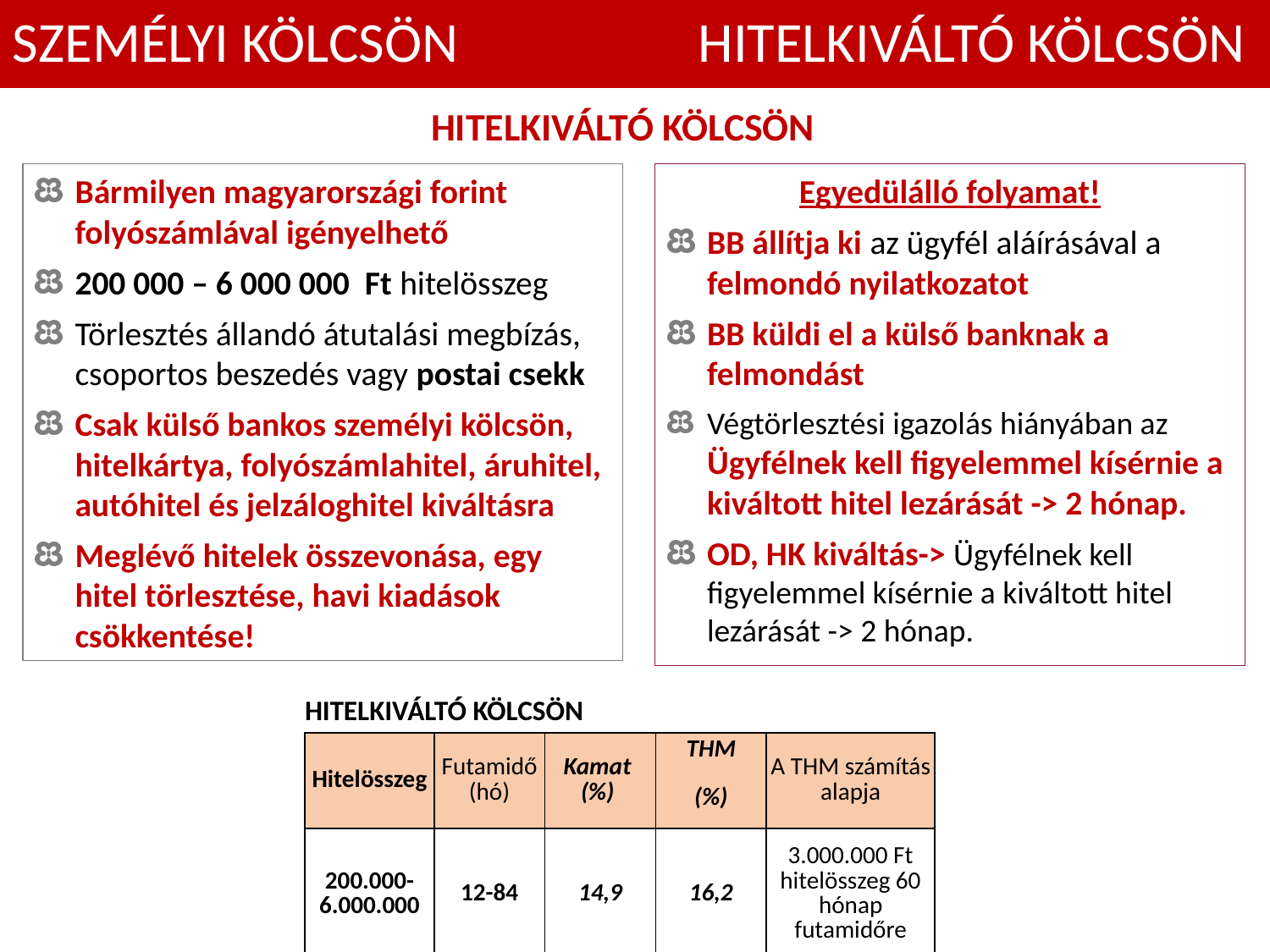

SZEMÉLYI KÖLCSÖN 		    HITELKIVÁLTÓ KÖLCSÖN
HITELKIVÁLTÓ KÖLCSÖN
Bármilyen magyarországi forint folyószámlával igényelhető
200 000 – 6 000 000  Ft hitelösszeg
Törlesztés állandó átutalási megbízás, csoportos beszedés vagy postai csekk
Csak külső bankos személyi kölcsön, hitelkártya, folyószámlahitel, áruhitel, autóhitel és jelzáloghitel kiváltásra
Meglévő hitelek összevonása, egy hitel törlesztése, havi kiadások csökkentése!
Egyedülálló folyamat!
BB állítja ki az ügyfél aláírásával a felmondó nyilatkozatot
BB küldi el a külső banknak a felmondást
Végtörlesztési igazolás hiányában az Ügyfélnek kell figyelemmel kísérnie a kiváltott hitel lezárását -> 2 hónap.
OD, HK kiváltás-> Ügyfélnek kell figyelemmel kísérnie a kiváltott hitel lezárását -> 2 hónap.

HITELKIVÁLTÓ KÖLCSÖN
| Hitelösszeg | Futamidő (hó) | Kamat (%) | THM | A THM számítás alapja |
| --- | --- | --- | --- | --- |
|  |  |  | (%) |  |
| 200.000-6.000.000 | 12-84 | 14,9 | 16,2 | 3.000.000 Ft hitelösszeg 60 hónap futamidőre |